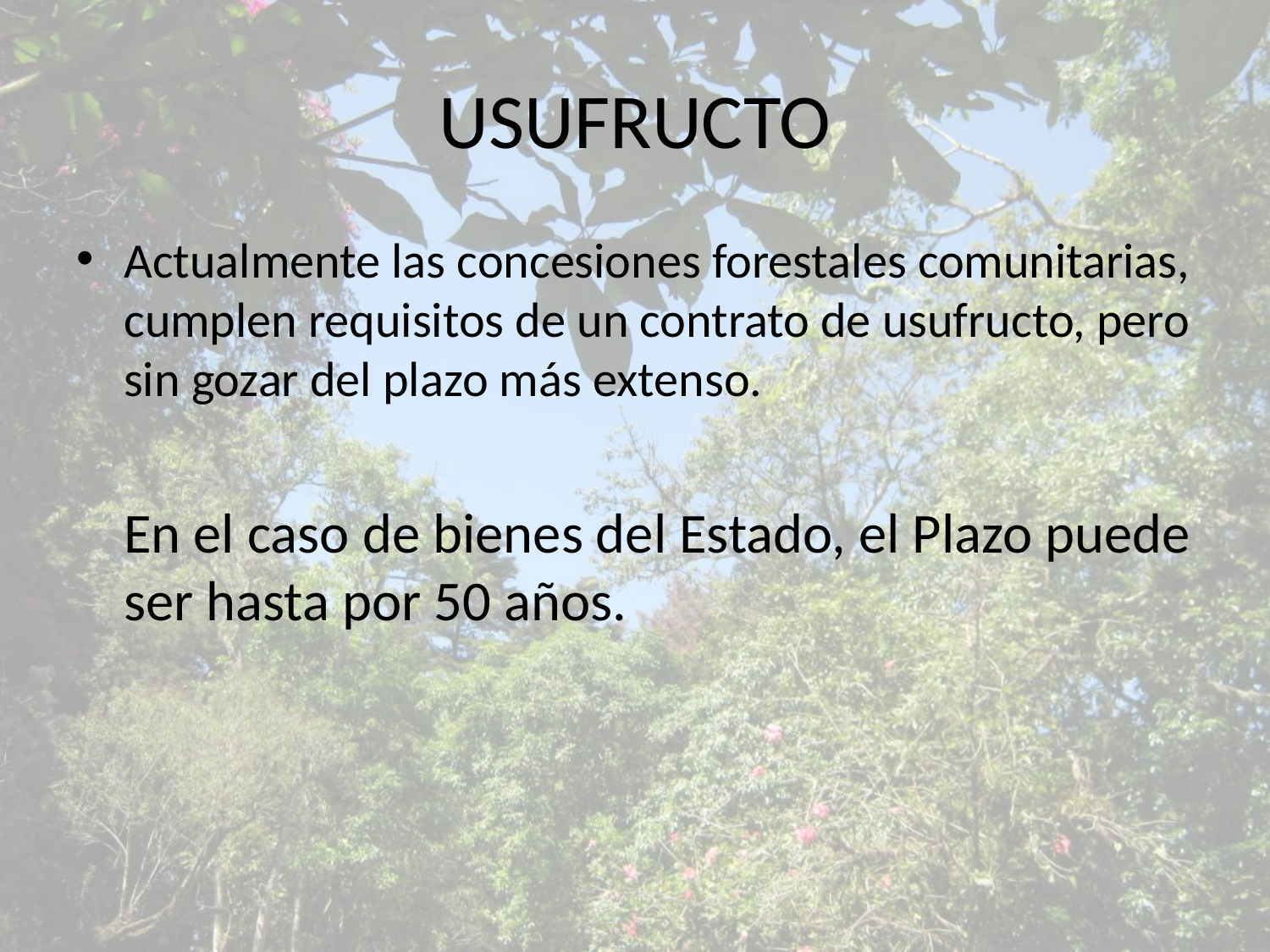

# USUFRUCTO
Actualmente las concesiones forestales comunitarias, cumplen requisitos de un contrato de usufructo, pero sin gozar del plazo más extenso.

	En el caso de bienes del Estado, el Plazo puede ser hasta por 50 años.